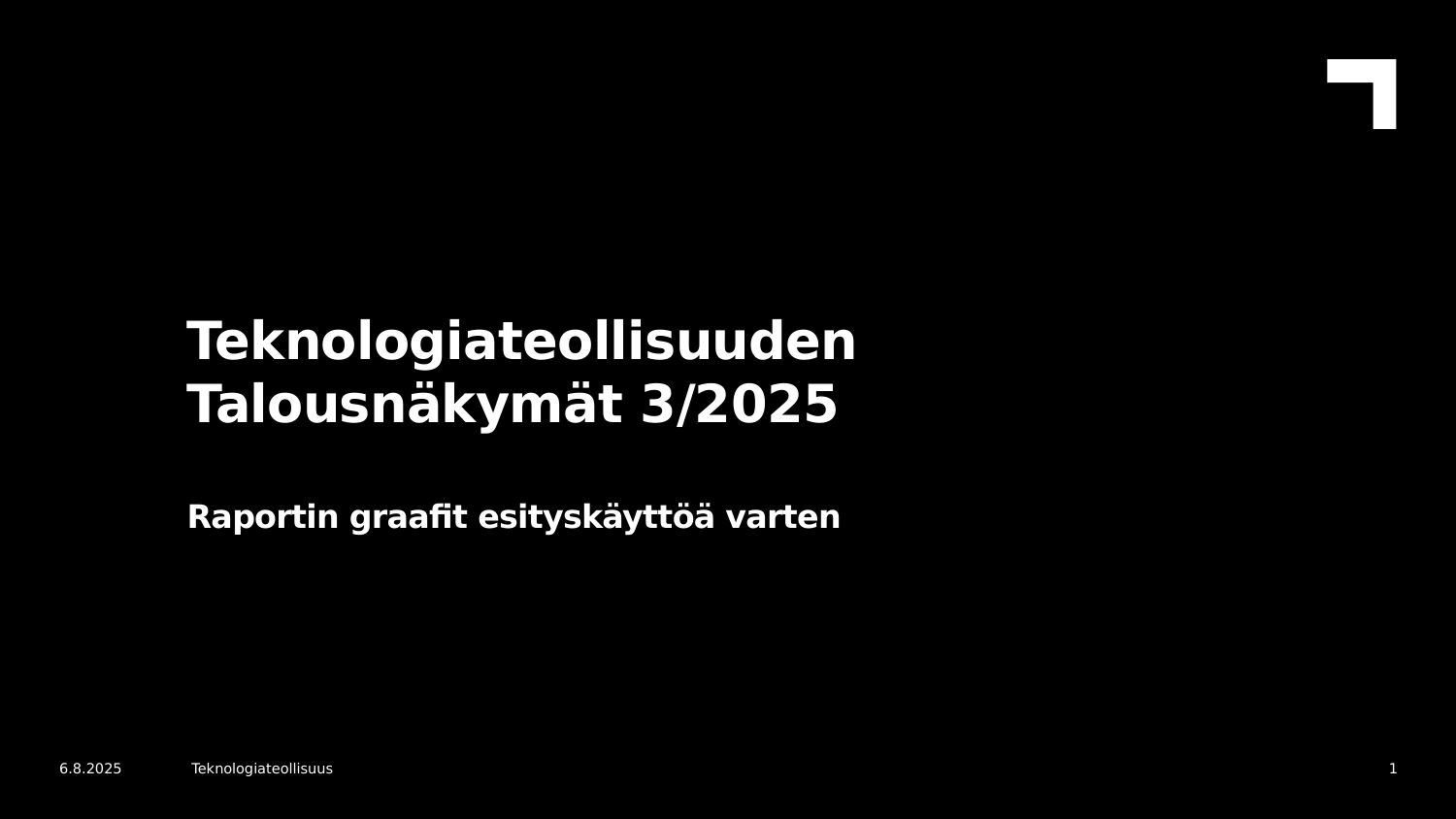

Teknologiateollisuuden Talousnäkymät 3/2025

Raportin graafit esityskäyttöä varten
6.8.2025
Teknologiateollisuus
1